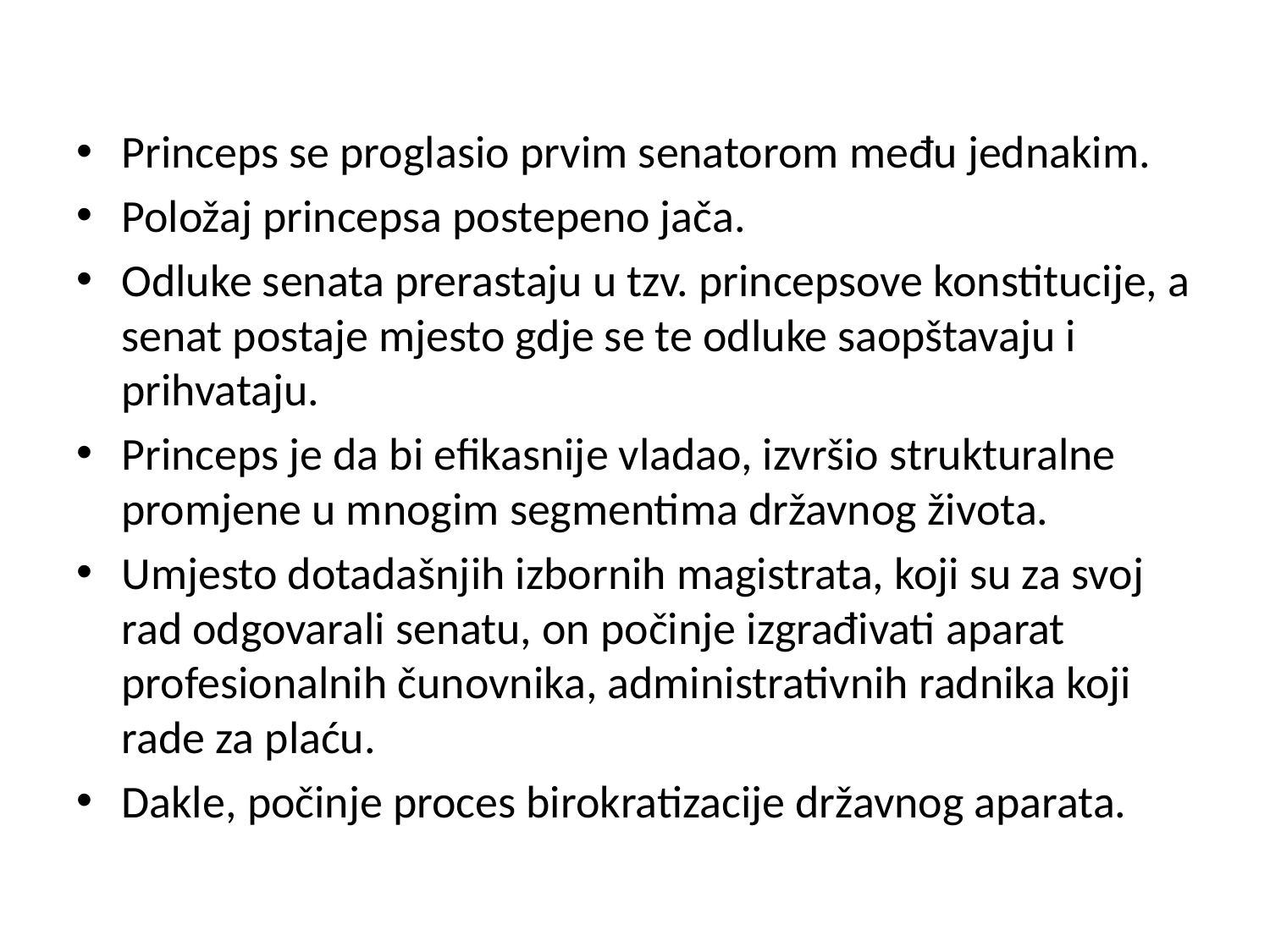

Princeps se proglasio prvim senatorom među jednakim.
Položaj princepsa postepeno jača.
Odluke senata prerastaju u tzv. princepsove konstitucije, a senat postaje mjesto gdje se te odluke saopštavaju i prihvataju.
Princeps je da bi efikasnije vladao, izvršio strukturalne promjene u mnogim segmentima državnog života.
Umjesto dotadašnjih izbornih magistrata, koji su za svoj rad odgovarali senatu, on počinje izgrađivati aparat profesionalnih čunovnika, administrativnih radnika koji rade za plaću.
Dakle, počinje proces birokratizacije državnog aparata.